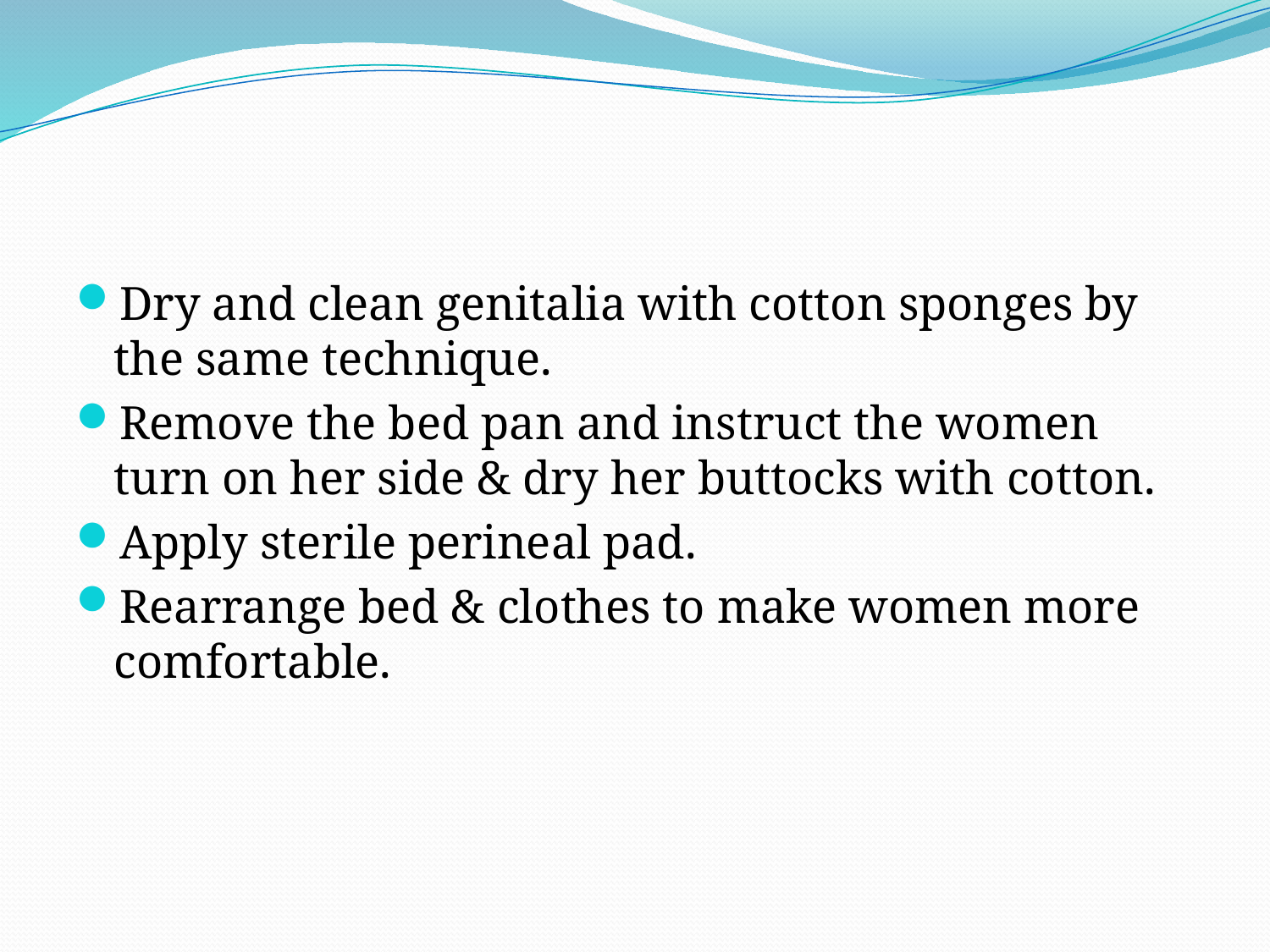

#
Dry and clean genitalia with cotton sponges by the same technique.
Remove the bed pan and instruct the women turn on her side & dry her buttocks with cotton.
Apply sterile perineal pad.
Rearrange bed & clothes to make women more comfortable.